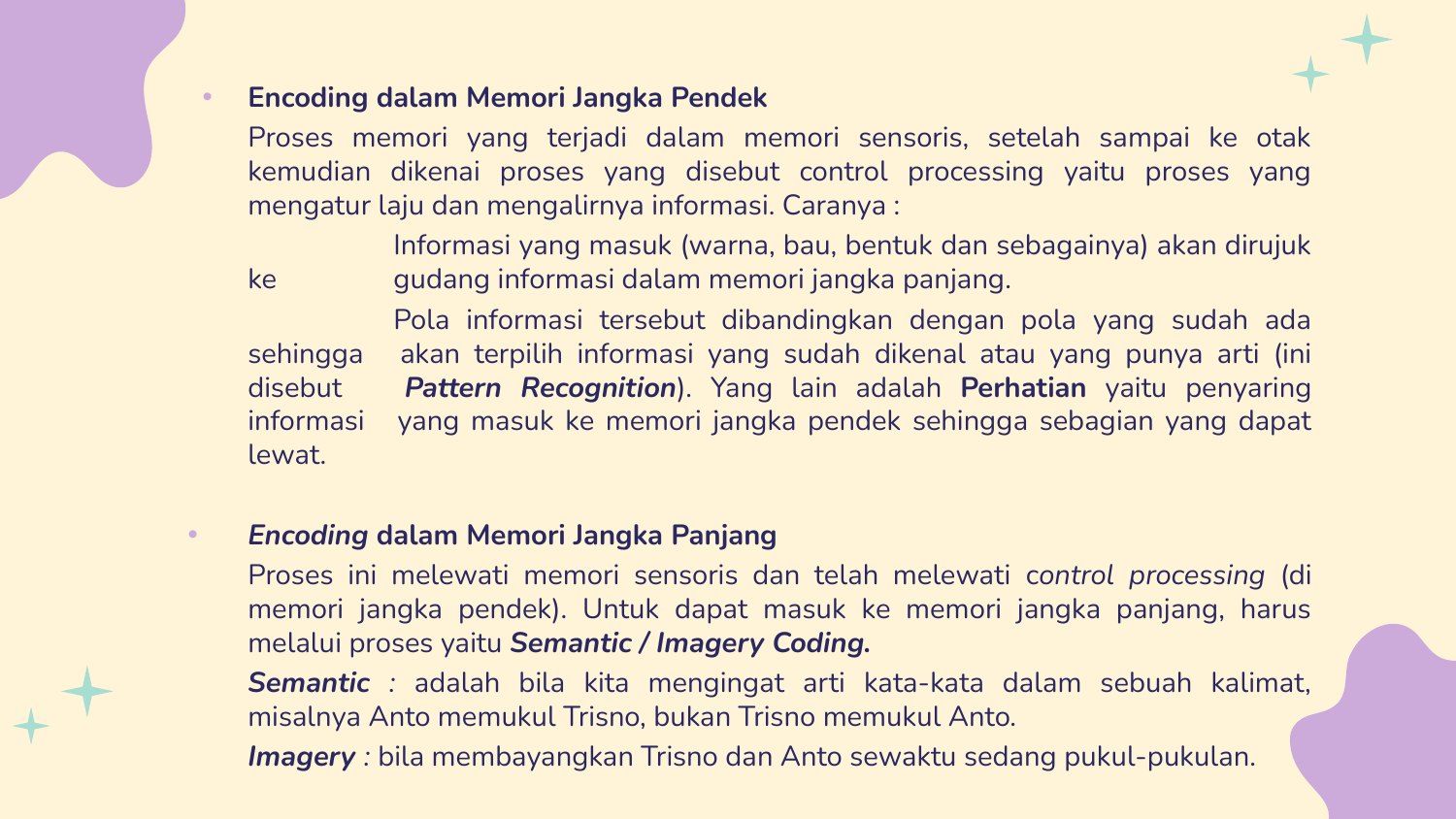

Encoding dalam Memori Jangka Pendek
Proses memori yang terjadi dalam memori sensoris, setelah sampai ke otak kemudian dikenai proses yang disebut control processing yaitu proses yang mengatur laju dan mengalirnya informasi. Caranya :
	Informasi yang masuk (warna, bau, bentuk dan sebagainya) akan dirujuk ke 	gudang informasi dalam memori jangka panjang.
	Pola informasi tersebut dibandingkan dengan pola yang sudah ada sehingga 	akan terpilih informasi yang sudah dikenal atau yang punya arti (ini disebut 	Pattern Recognition). Yang lain adalah Perhatian yaitu penyaring informasi 	yang masuk ke memori jangka pendek sehingga sebagian yang dapat lewat.

Encoding dalam Memori Jangka Panjang
Proses ini melewati memori sensoris dan telah melewati control processing (di memori jangka pendek). Untuk dapat masuk ke memori jangka panjang, harus melalui proses yaitu Semantic / Imagery Coding.
Semantic : adalah bila kita mengingat arti kata-kata dalam sebuah kalimat, misalnya Anto memukul Trisno, bukan Trisno memukul Anto.
Imagery : bila membayangkan Trisno dan Anto sewaktu sedang pukul-pukulan.